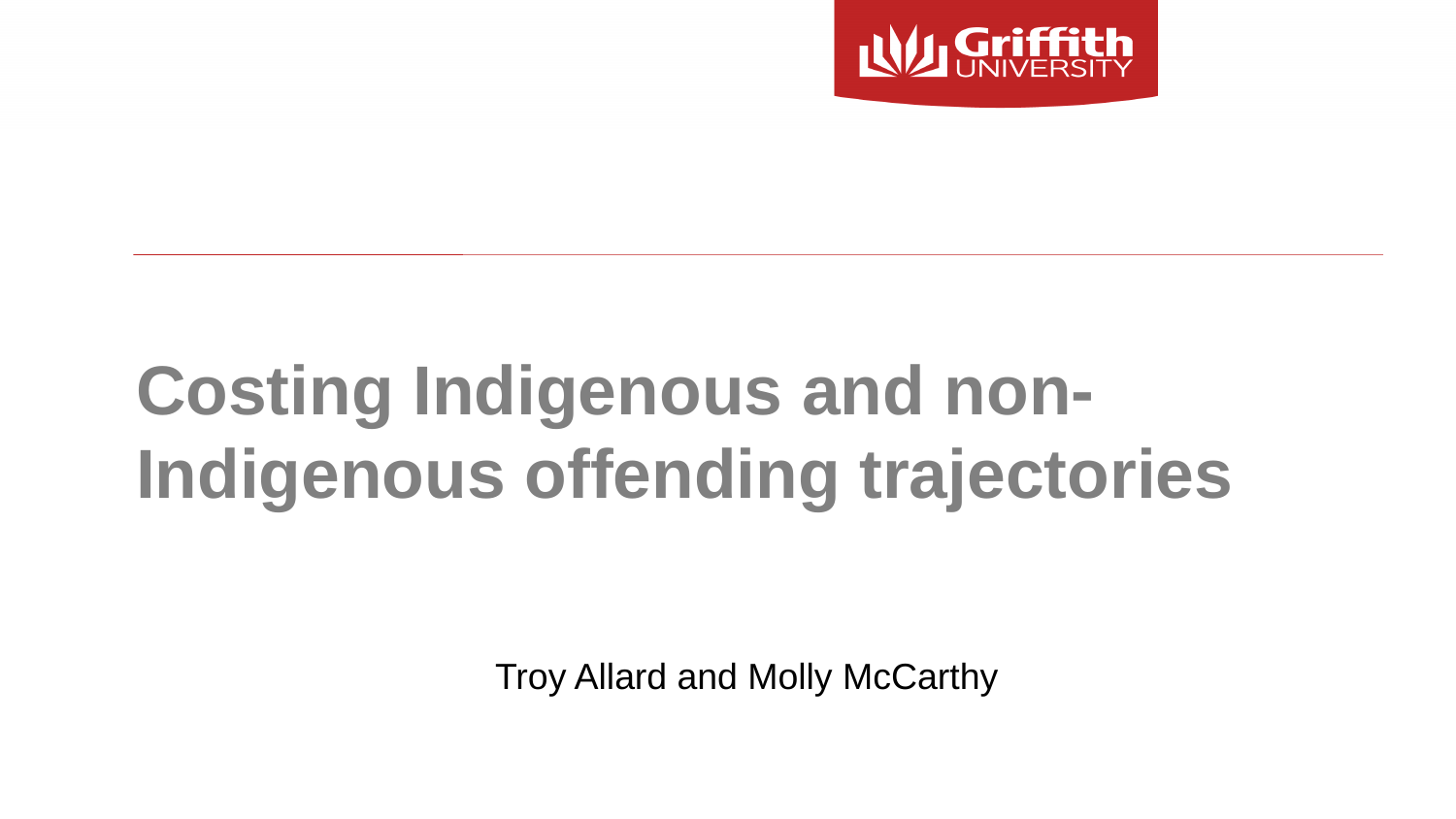

# Costing Indigenous and non-Indigenous offending trajectories
Troy Allard and Molly McCarthy